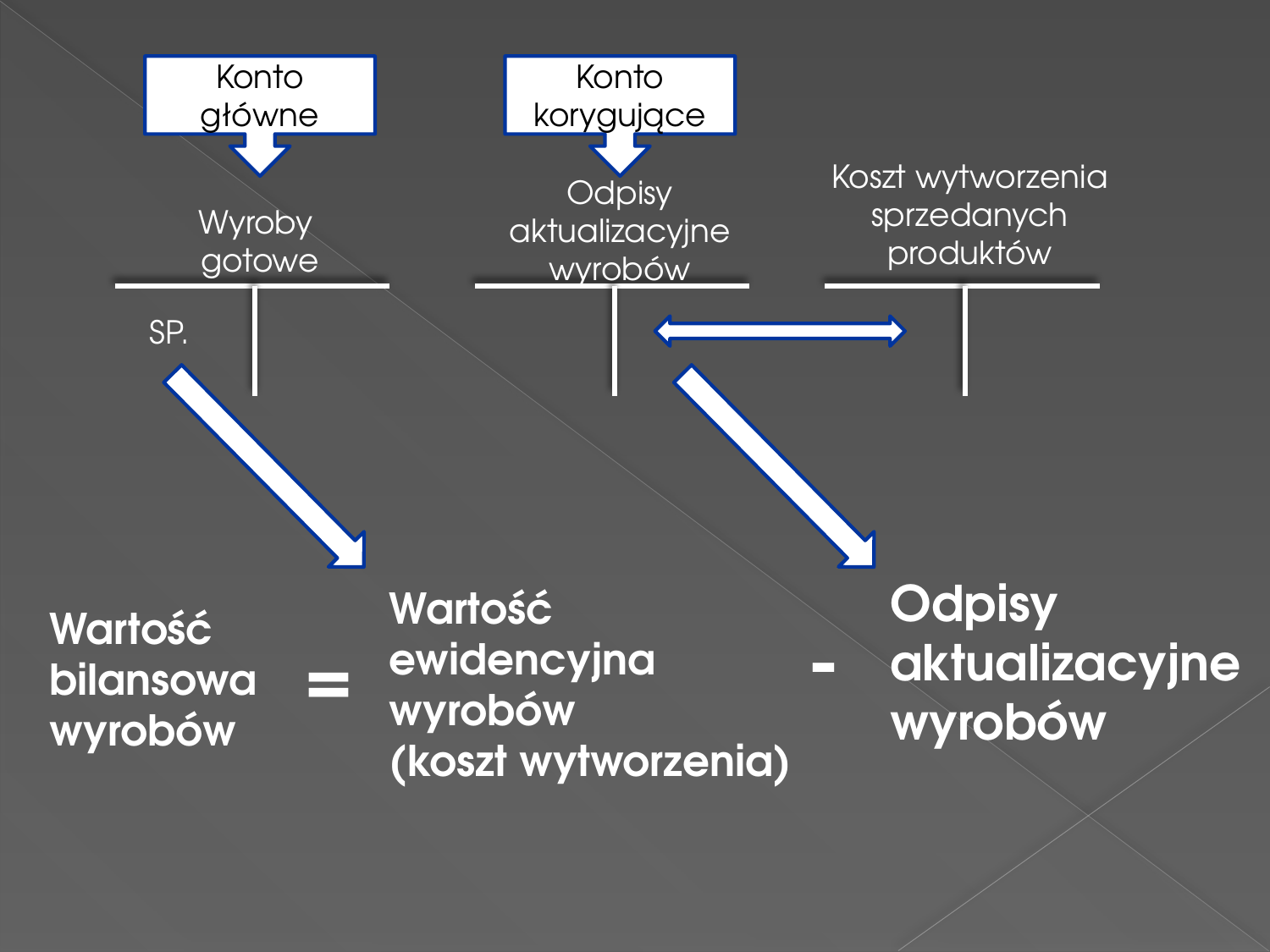

Konto główne
Konto korygujące
Koszt wytworzenia sprzedanych produktów
Odpisy aktualizacyjne wyrobów
Wyroby
gotowe
SP.

Odpisy
aktualizacyjne
wyrobów
Wartość
ewidencyjna
wyrobów
(koszt wytworzenia)
Wartość
bilansowa
wyrobów
-
=